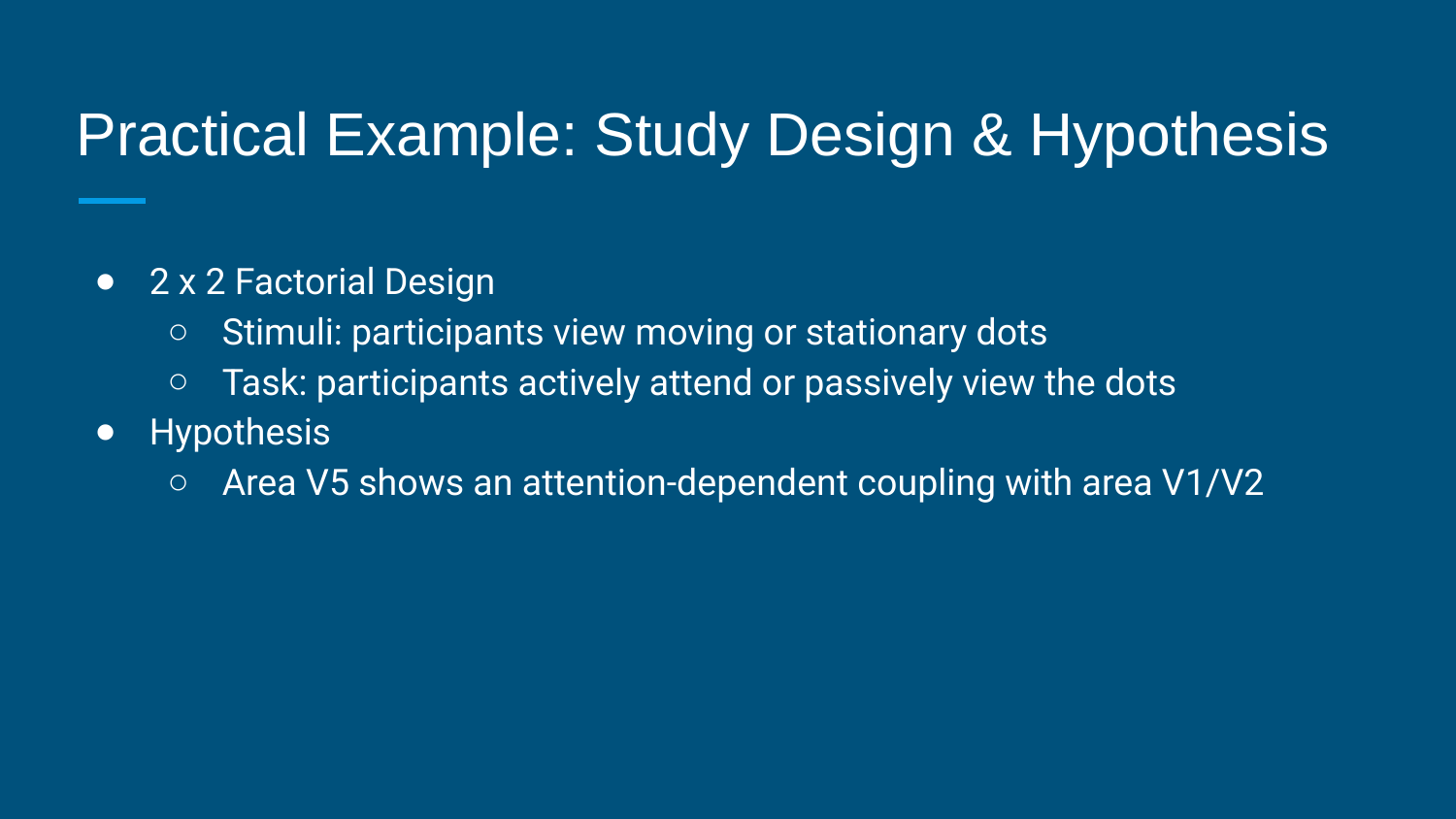

# Practical Example: Study Design & Hypothesis
2 x 2 Factorial Design
Stimuli: participants view moving or stationary dots
Task: participants actively attend or passively view the dots
Hypothesis
Area V5 shows an attention-dependent coupling with area V1/V2